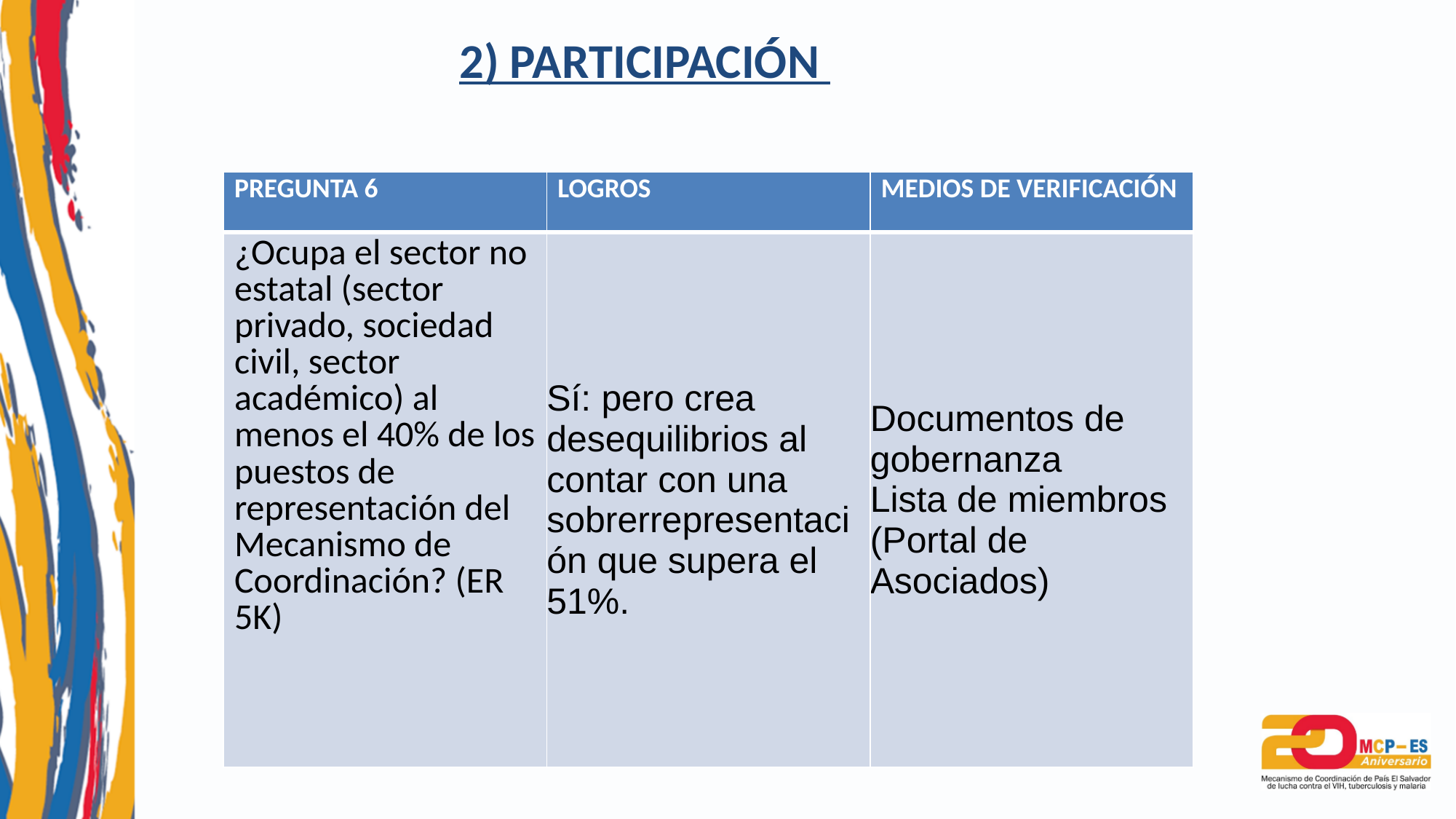

2) PARTICIPACIÓN

| PREGUNTA 6 | LOGROS | MEDIOS DE VERIFICACIÓN |
| --- | --- | --- |
| ¿Ocupa el sector no estatal (sector privado, sociedad civil, sector académico) al menos el 40% de los puestos de representación del Mecanismo de Coordinación? (ER 5K) | Sí: pero crea desequilibrios al contar con una sobrerrepresentación que supera el 51%. | Documentos de gobernanza Lista de miembros (Portal de Asociados) |